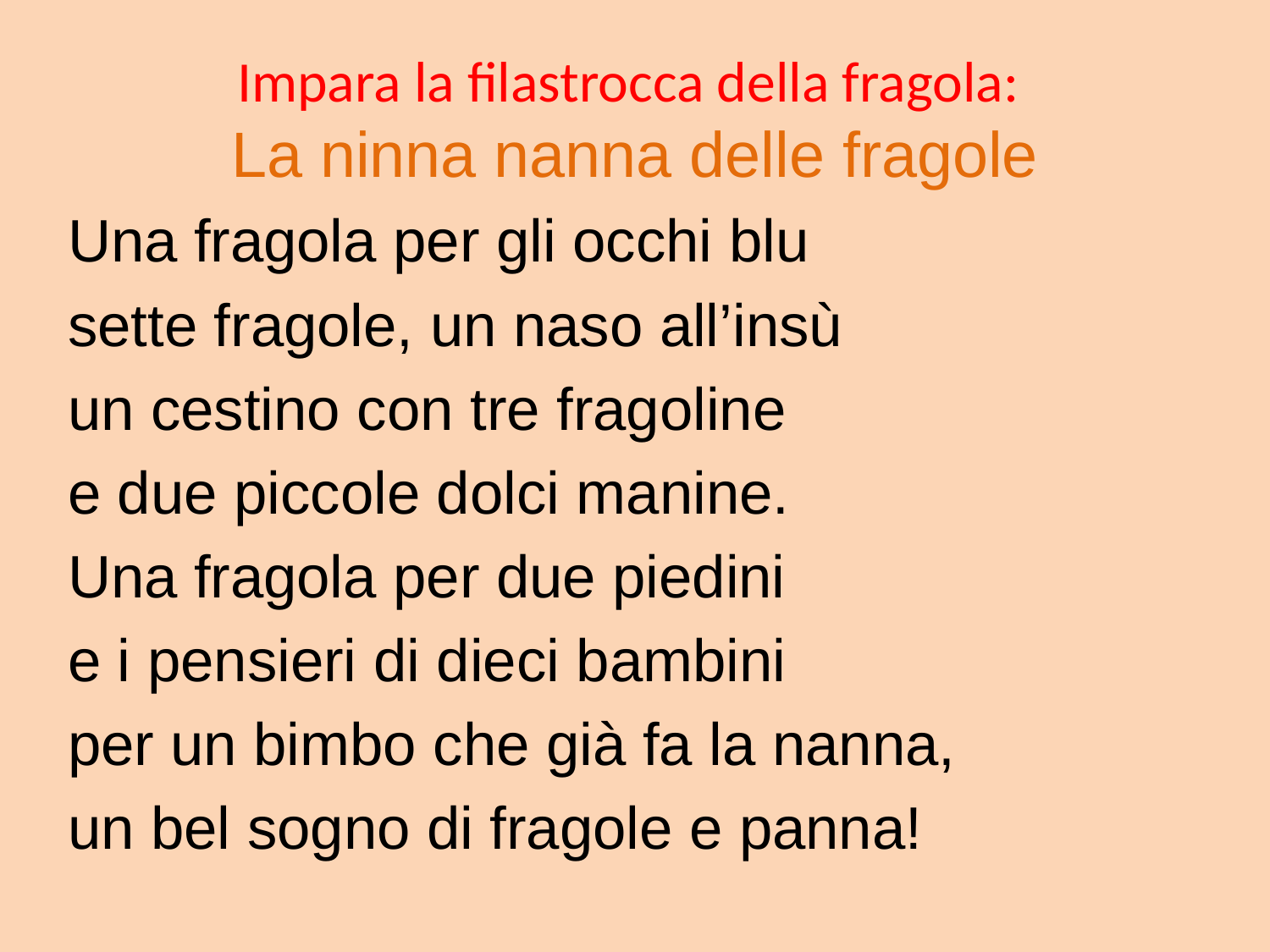

# Impara la filastrocca della fragola: La ninna nanna delle fragole
Una fragola per gli occhi blu
sette fragole, un naso all’insù
un cestino con tre fragoline
e due piccole dolci manine.
Una fragola per due piedini
e i pensieri di dieci bambini
per un bimbo che già fa la nanna,
un bel sogno di fragole e panna!